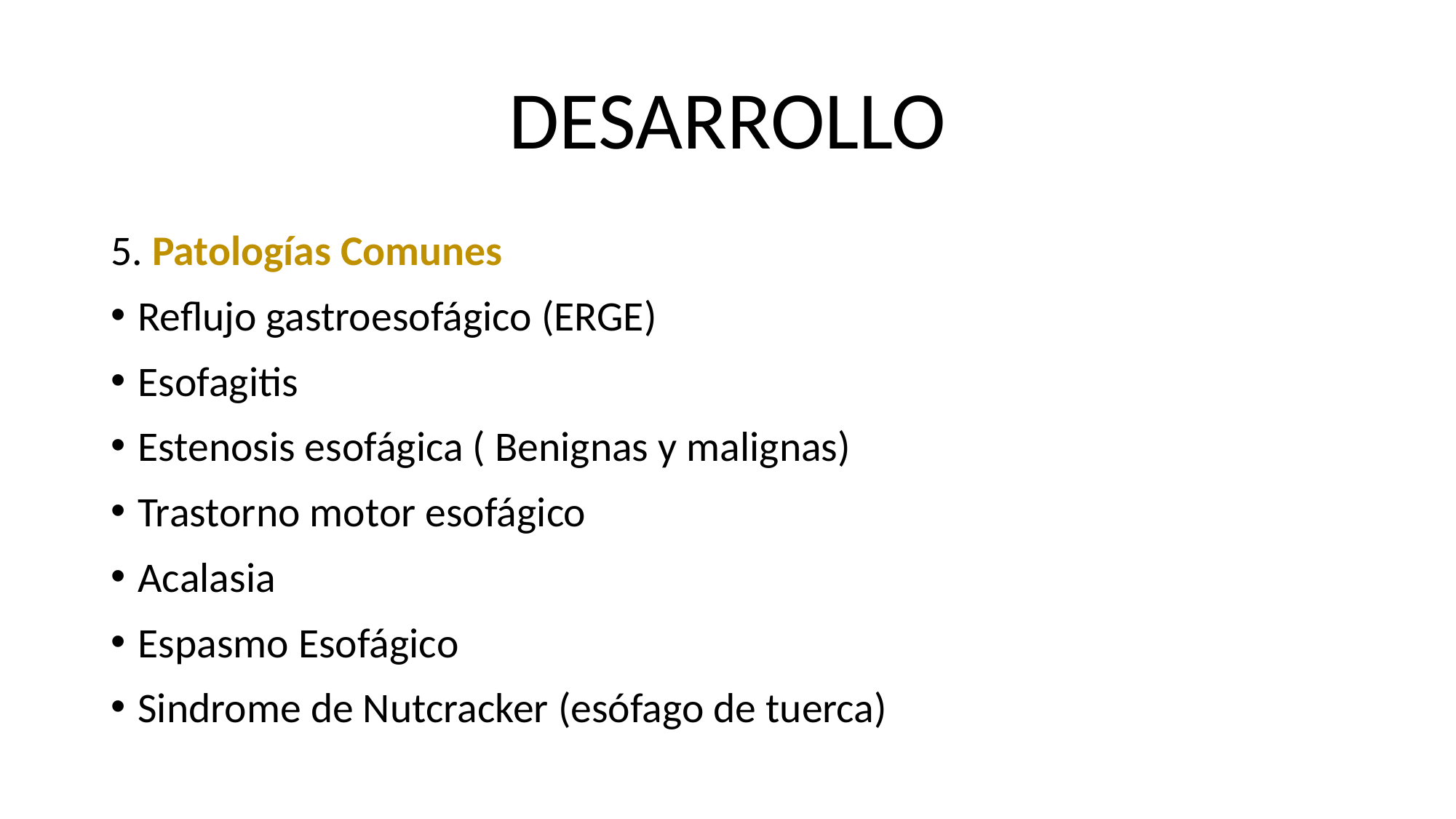

# DESARROLLO
5. Patologías Comunes
Reflujo gastroesofágico (ERGE)
Esofagitis
Estenosis esofágica ( Benignas y malignas)
Trastorno motor esofágico
Acalasia
Espasmo Esofágico
Sindrome de Nutcracker (esófago de tuerca)